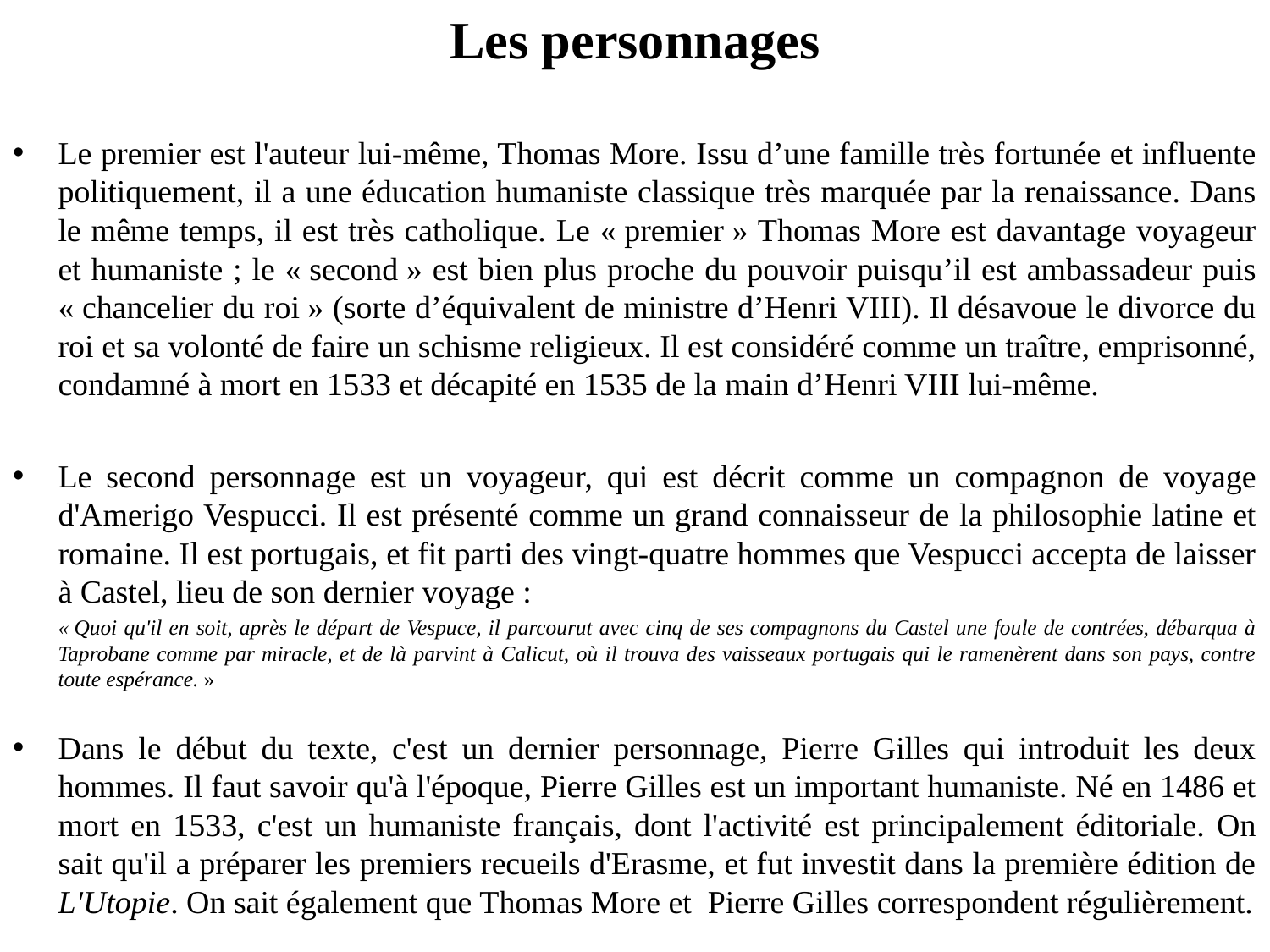

# Les personnages
Le premier est l'auteur lui-même, Thomas More. Issu d’une famille très fortunée et influente politiquement, il a une éducation humaniste classique très marquée par la renaissance. Dans le même temps, il est très catholique. Le « premier » Thomas More est davantage voyageur et humaniste ; le « second » est bien plus proche du pouvoir puisqu’il est ambassadeur puis « chancelier du roi » (sorte d’équivalent de ministre d’Henri VIII). Il désavoue le divorce du roi et sa volonté de faire un schisme religieux. Il est considéré comme un traître, emprisonné, condamné à mort en 1533 et décapité en 1535 de la main d’Henri VIII lui-même.

Le second personnage est un voyageur, qui est décrit comme un compagnon de voyage d'Amerigo Vespucci. Il est présenté comme un grand connaisseur de la philosophie latine et romaine. Il est portugais, et fit parti des vingt-quatre hommes que Vespucci accepta de laisser à Castel, lieu de son dernier voyage :
	« Quoi qu'il en soit, après le départ de Vespuce, il parcourut avec cinq de ses compagnons du Castel une foule de contrées, débarqua à Taprobane comme par miracle, et de là parvint à Calicut, où il trouva des vaisseaux portugais qui le ramenèrent dans son pays, contre toute espérance. »

Dans le début du texte, c'est un dernier personnage, Pierre Gilles qui introduit les deux hommes. Il faut savoir qu'à l'époque, Pierre Gilles est un important humaniste. Né en 1486 et mort en 1533, c'est un humaniste français, dont l'activité est principalement éditoriale. On sait qu'il a préparer les premiers recueils d'Erasme, et fut investit dans la première édition de L'Utopie. On sait également que Thomas More et  Pierre Gilles correspondent régulièrement.